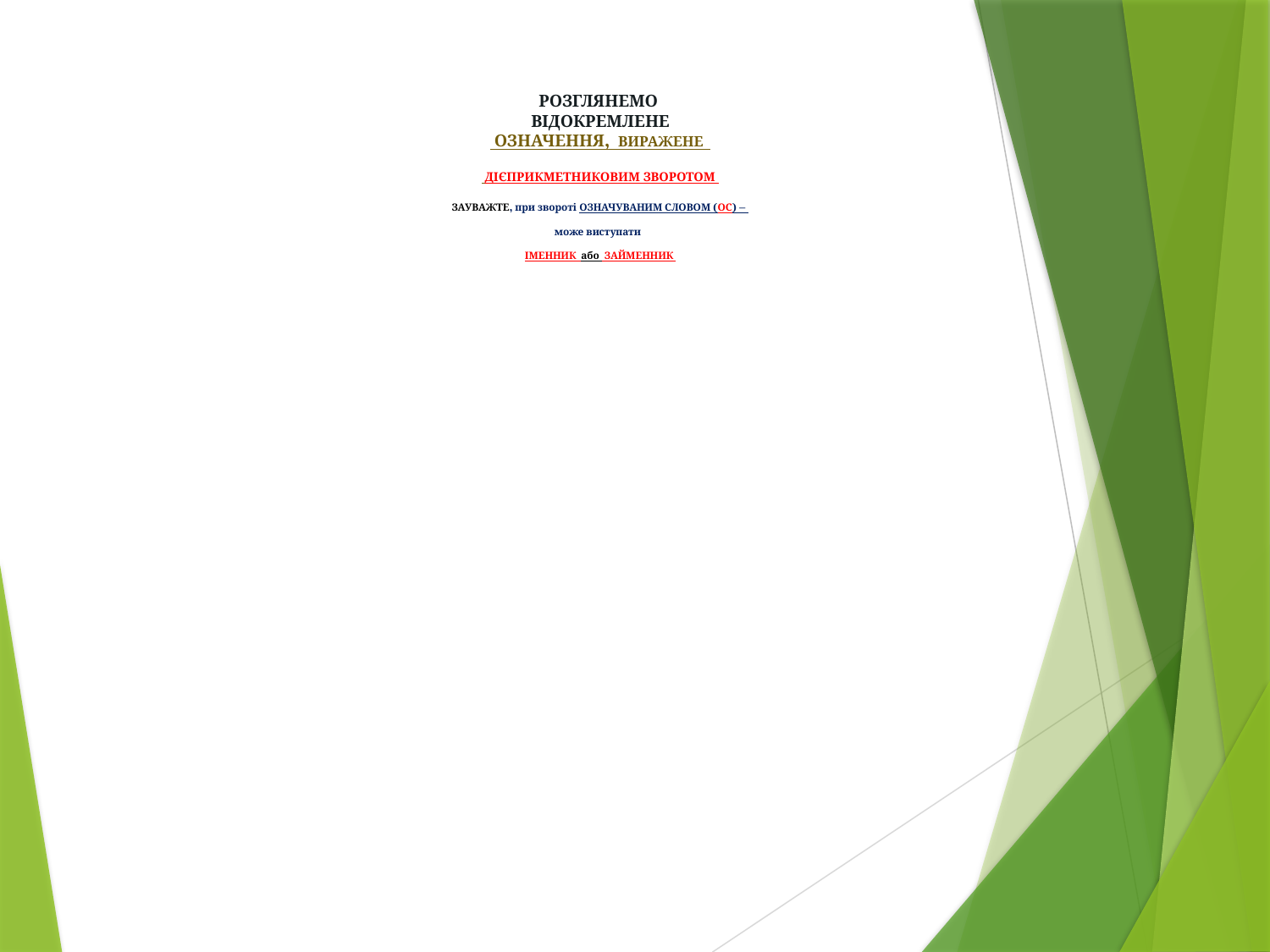

# РОЗГЛЯНЕМО ВІДОКРЕМЛЕНЕ ОЗНАЧЕННЯ,  ВИРАЖЕНЕ ДІЄПРИКМЕТНИКОВИМ ЗВОРОТОМ ЗАУВАЖТЕ, при звороті ОЗНАЧУВАНИМ СЛОВОМ (ОС) – може виступати ІМЕННИК  або  ЗАЙМЕННИК